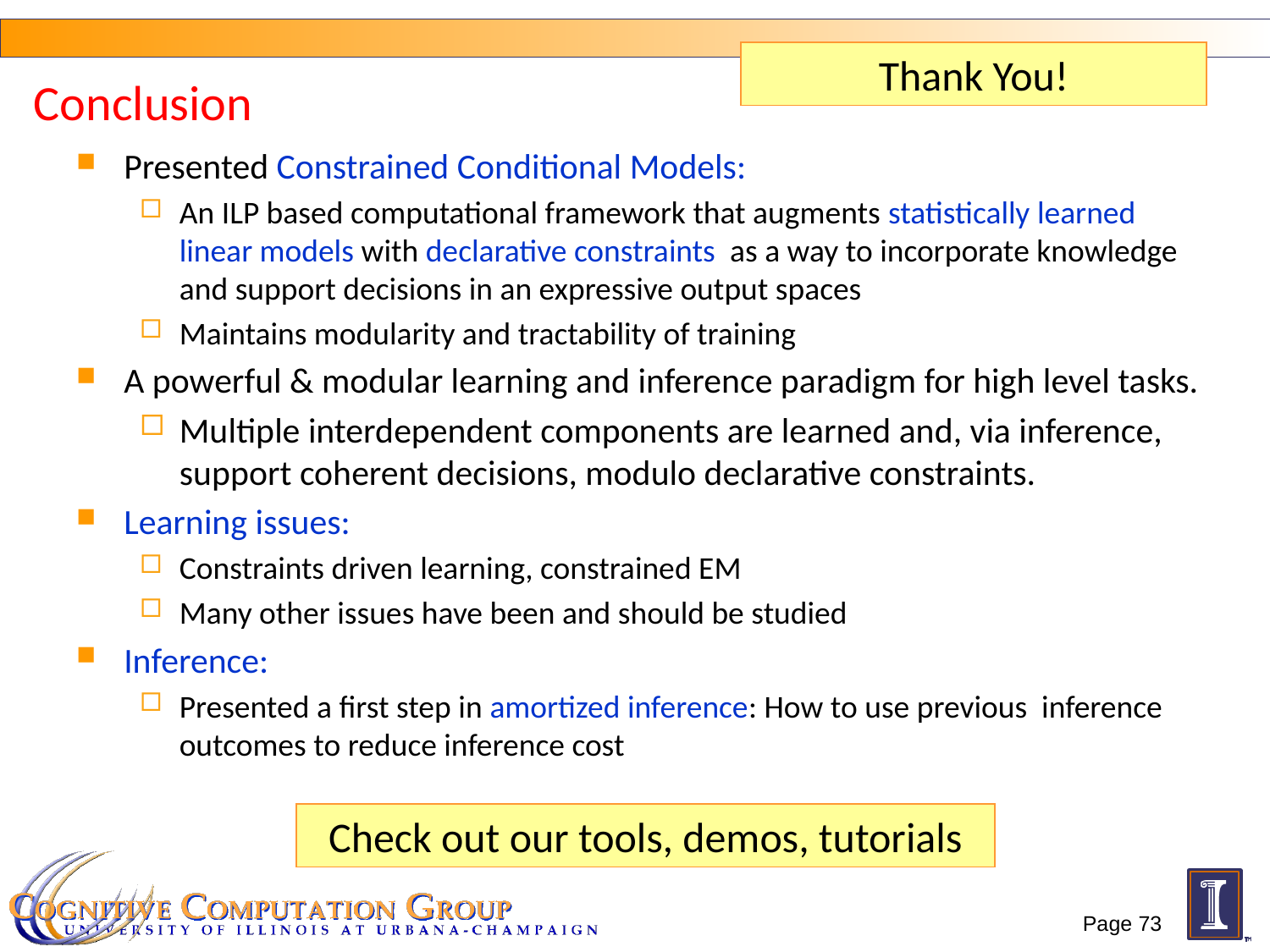

Conclusion
Thank You!
Presented Constrained Conditional Models:
An ILP based computational framework that augments statistically learned linear models with declarative constraints  as a way to incorporate knowledge and support decisions in an expressive output spaces
Maintains modularity and tractability of training
A powerful & modular learning and inference paradigm for high level tasks.
Multiple interdependent components are learned and, via inference, support coherent decisions, modulo declarative constraints.
Learning issues:
Constraints driven learning, constrained EM
Many other issues have been and should be studied
Inference:
Presented a first step in amortized inference: How to use previous  inference outcomes to reduce inference cost
Check out our tools, demos, tutorials
Page 73